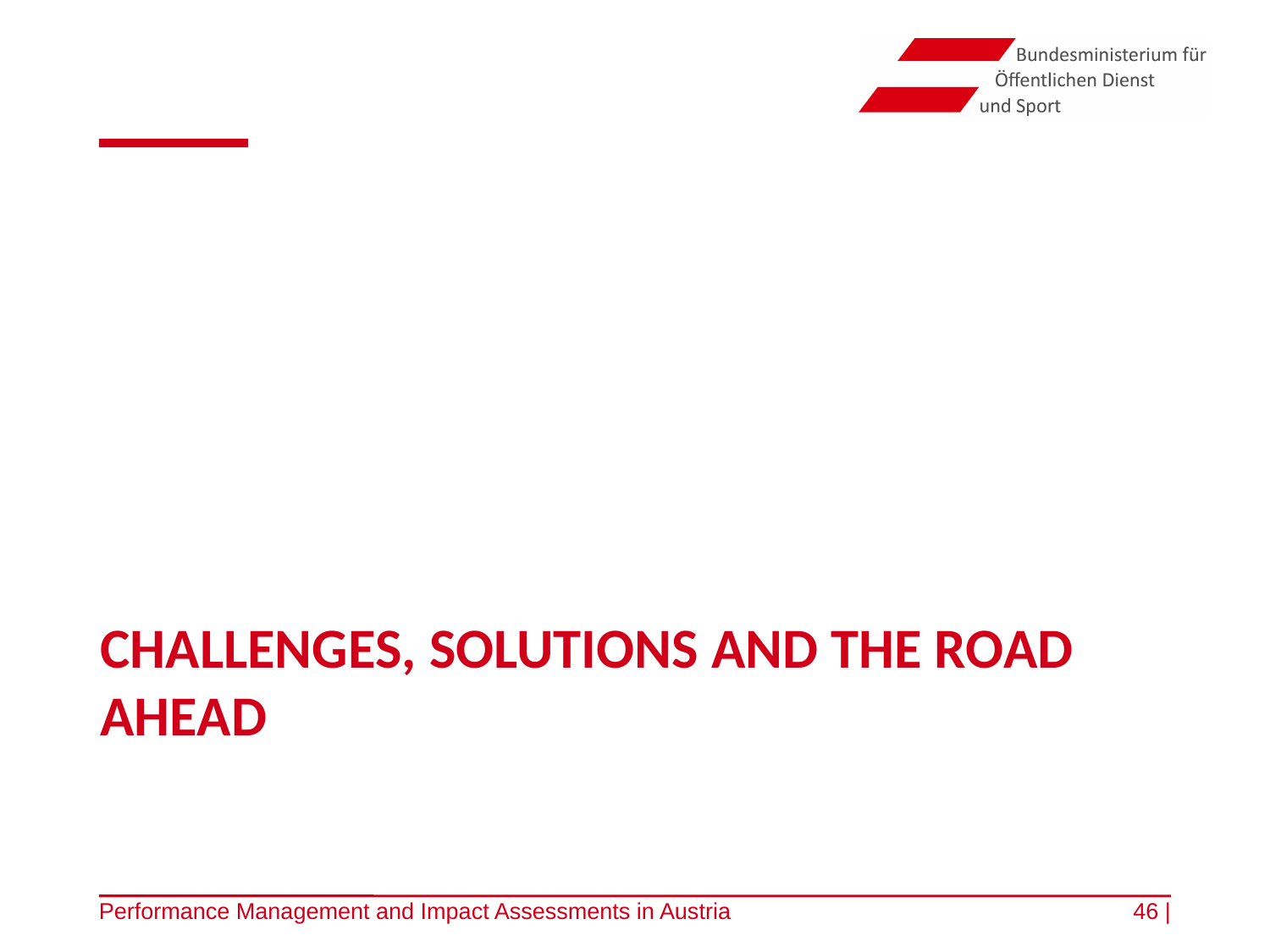

# CHALLENGES, SOLUTIONS AND THE ROAD AHEAD
Performance Management and Impact Assessments in Austria
46 |